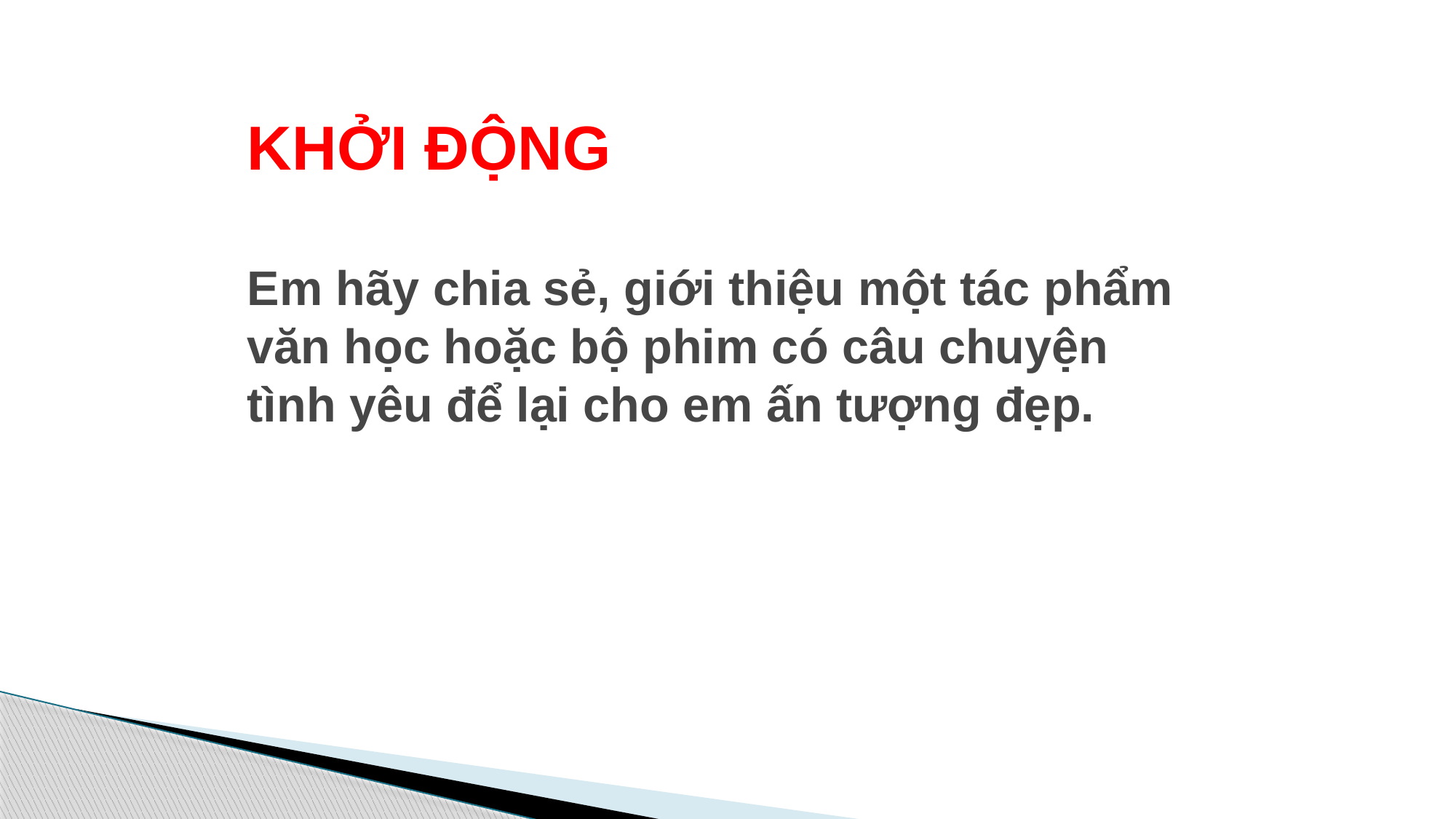

# KHỞI ĐỘNG Em hãy chia sẻ, giới thiệu một tác phẩm văn học hoặc bộ phim có câu chuyện tình yêu để lại cho em ấn tượng đẹp.